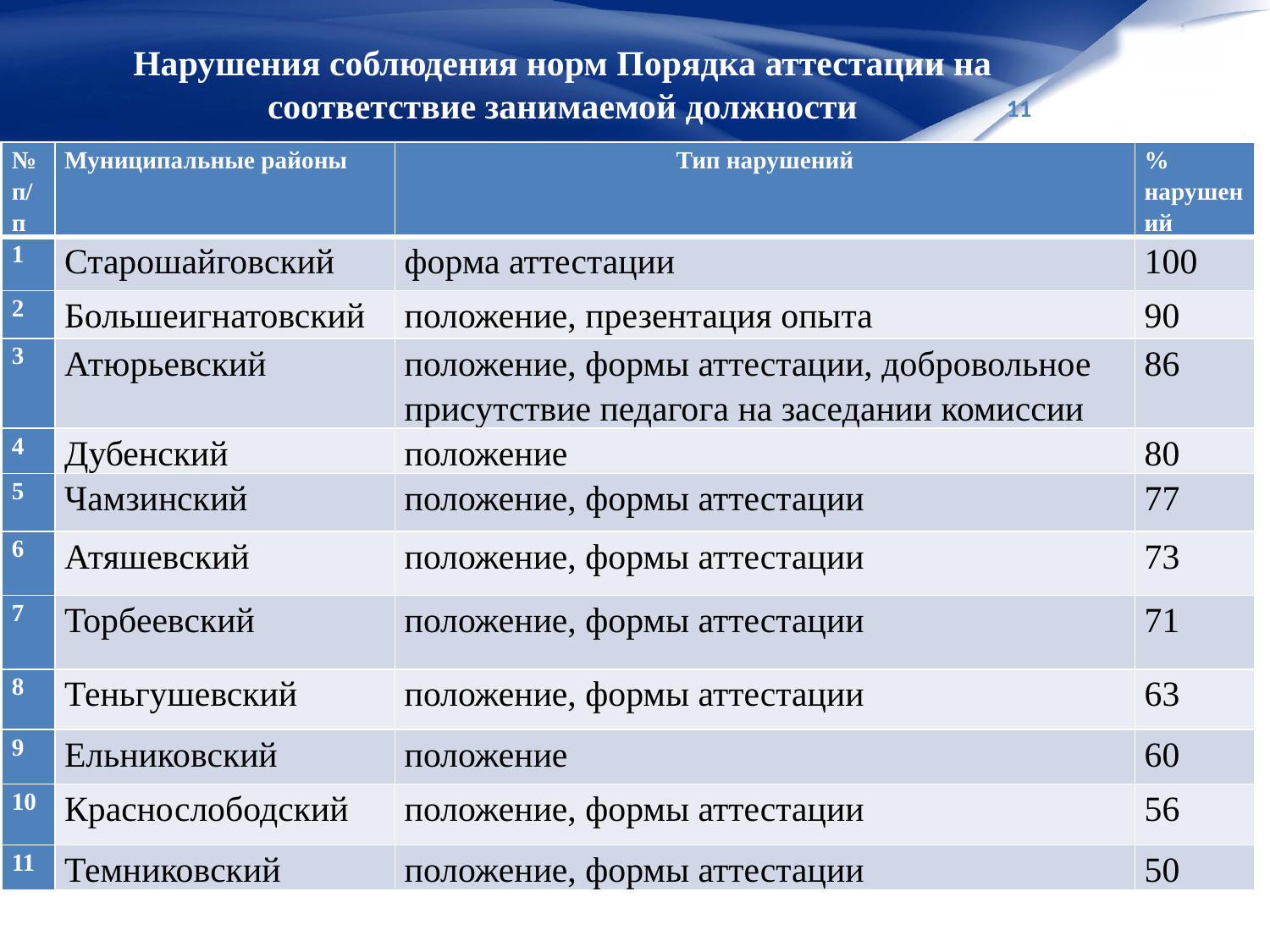

# Нарушения соблюдения норм Порядка аттестации на соответствие занимаемой должности

| № п/п | Муниципальные районы | Тип нарушений | % нарушений |
| --- | --- | --- | --- |
| 1 | Старошайговский | форма аттестации | 100 |
| 2 | Большеигнатовский | положение, презентация опыта | 90 |
| 3 | Атюрьевский | положение, формы аттестации, добровольное присутствие педагога на заседании комиссии | 86 |
| 4 | Дубенский | положение | 80 |
| 5 | Чамзинский | положение, формы аттестации | 77 |
| 6 | Атяшевский | положение, формы аттестации | 73 |
| 7 | Торбеевский | положение, формы аттестации | 71 |
| 8 | Теньгушевский | положение, формы аттестации | 63 |
| 9 | Ельниковский | положение | 60 |
| 10 | Краснослободский | положение, формы аттестации | 56 |
| 11 | Темниковский | положение, формы аттестации | 50 |